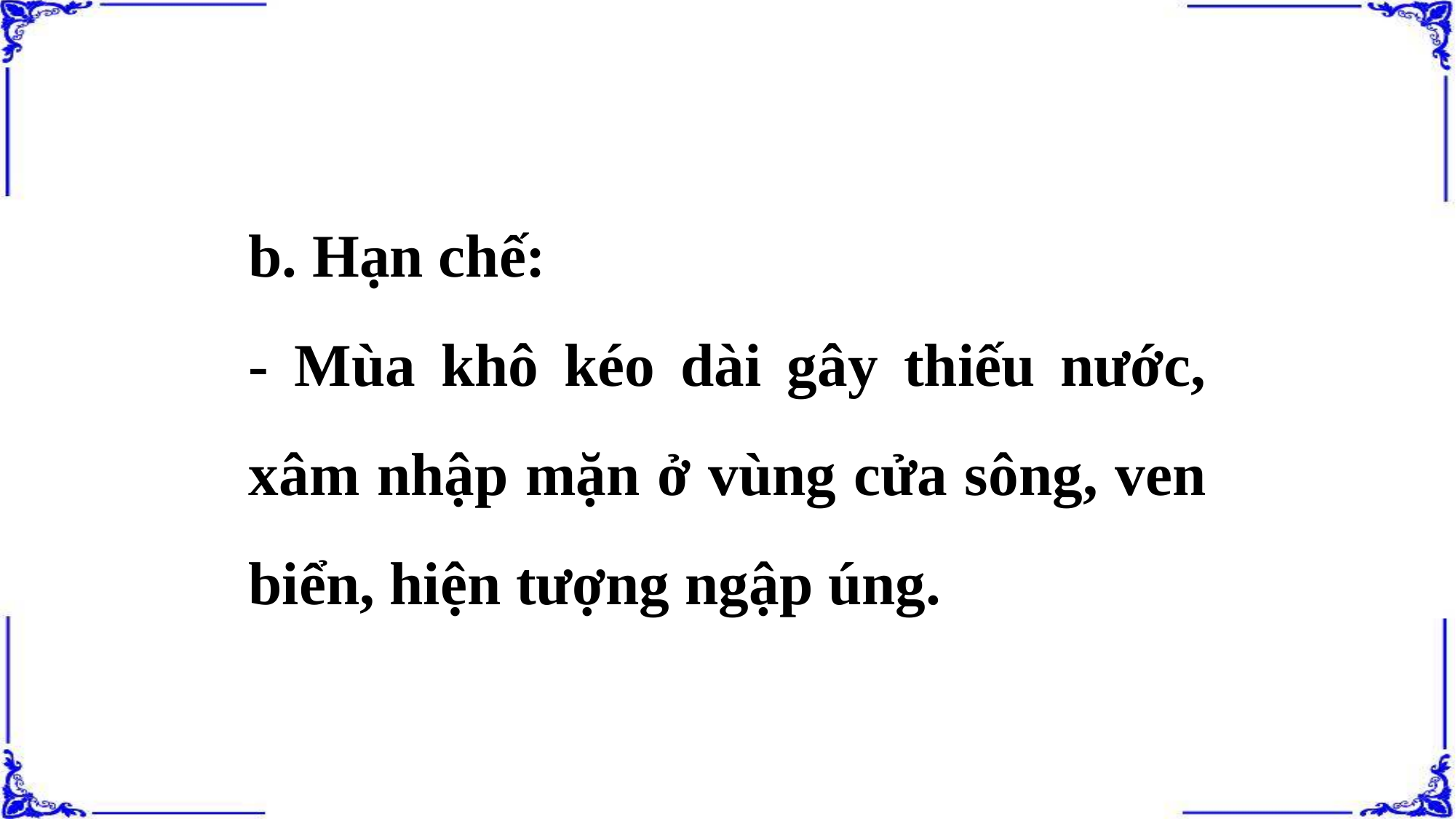

b. Hạn chế:
- Mùa khô kéo dài gây thiếu nước, xâm nhập mặn ở vùng cửa sông, ven biển, hiện tượng ngập úng.